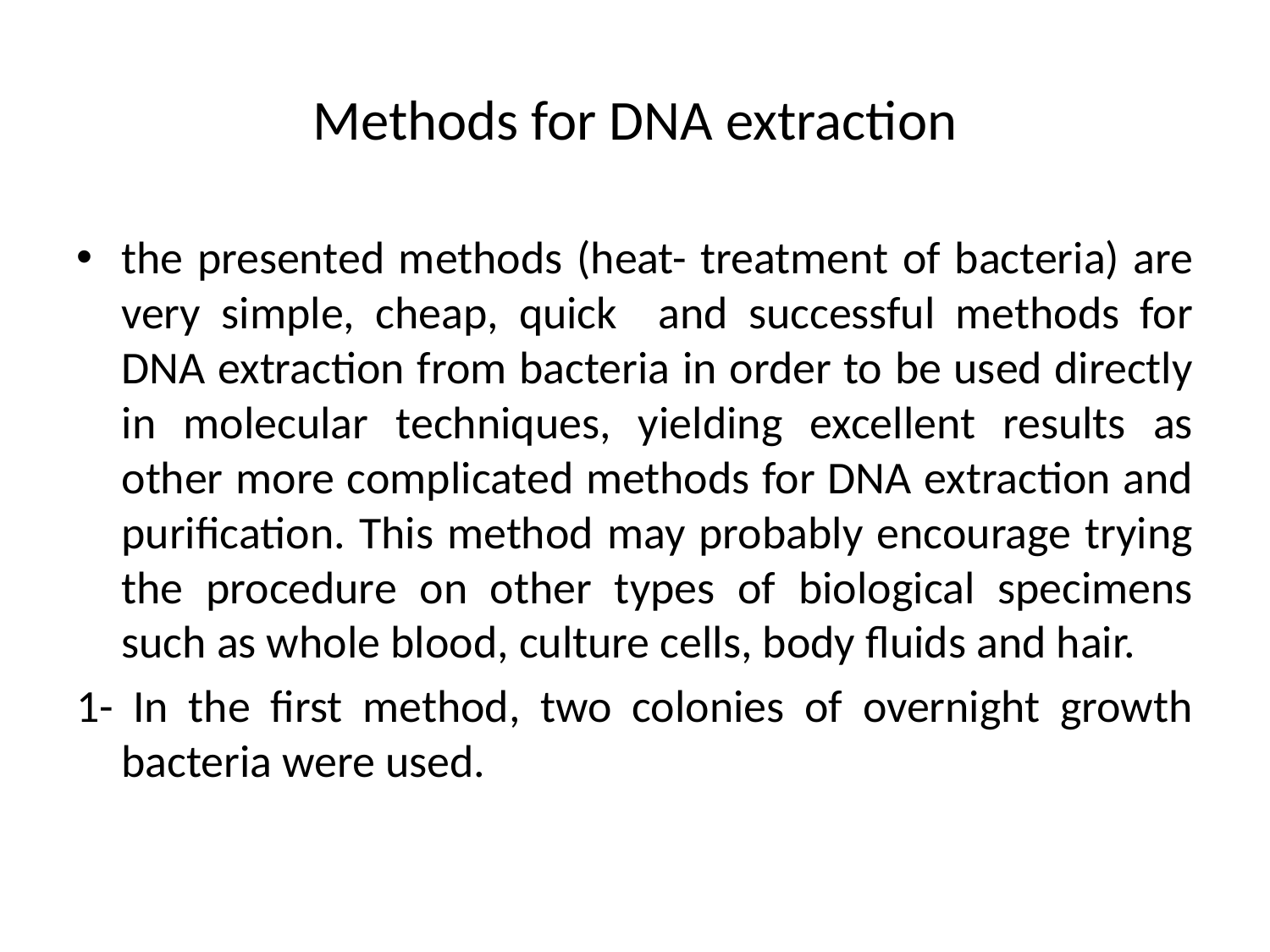

# Methods for DNA extraction
the presented methods (heat- treatment of bacteria) are very simple, cheap, quick  and successful methods for DNA extraction from bacteria in order to be used directly in molecular techniques, yielding excellent results as other more complicated methods for DNA extraction and puriﬁcation. This method may probably encourage trying the procedure on other types of biological specimens such as whole blood, culture cells, body ﬂuids and hair.
1- In the ﬁrst method, two colonies of overnight growth bacteria were used.